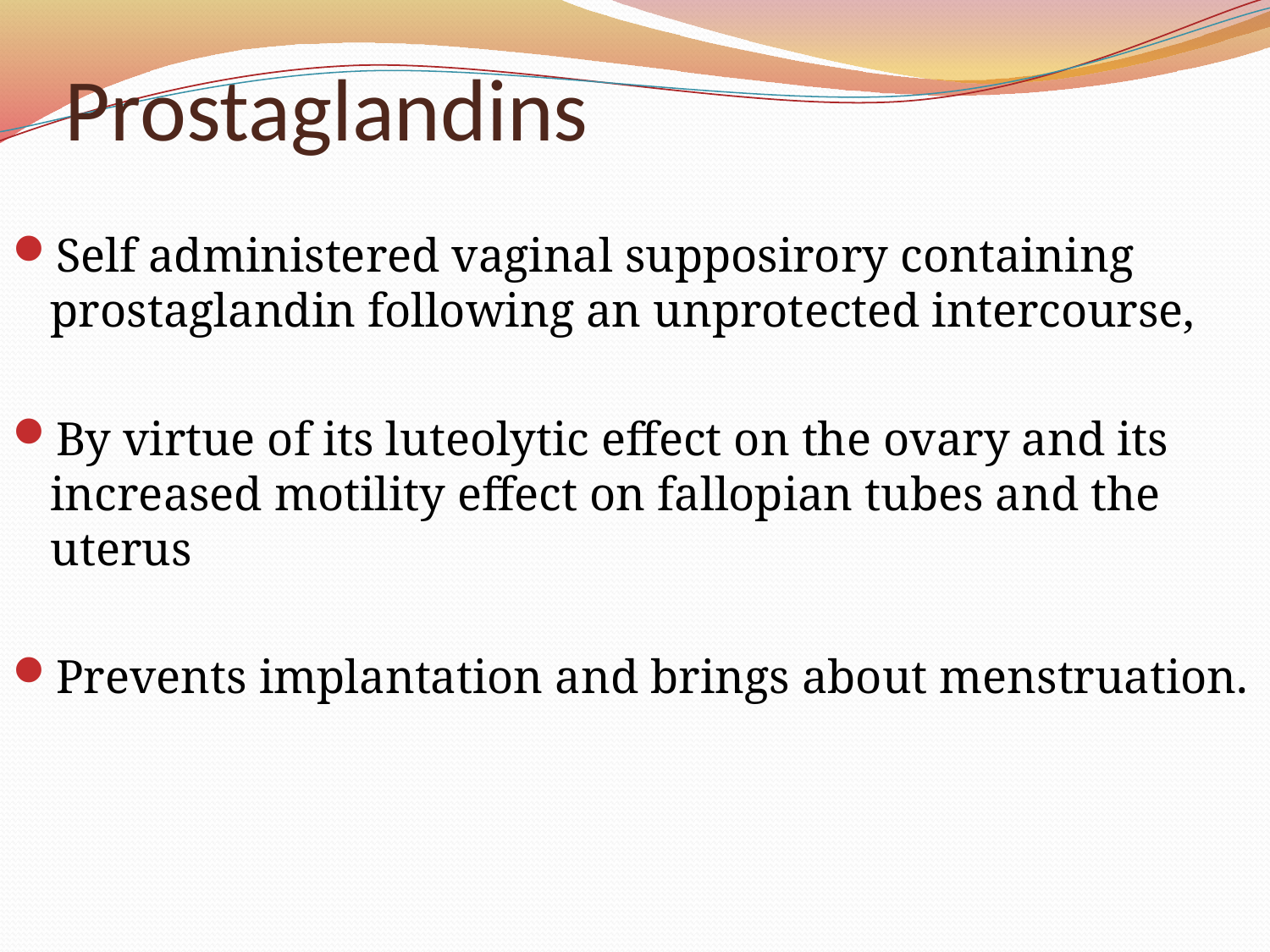

# Prostaglandins

Self administered vaginal supposirory containing prostaglandin following an unprotected intercourse,

By virtue of its luteolytic effect on the ovary and its increased motility effect on fallopian tubes and the uterus

Prevents implantation and brings about menstruation.